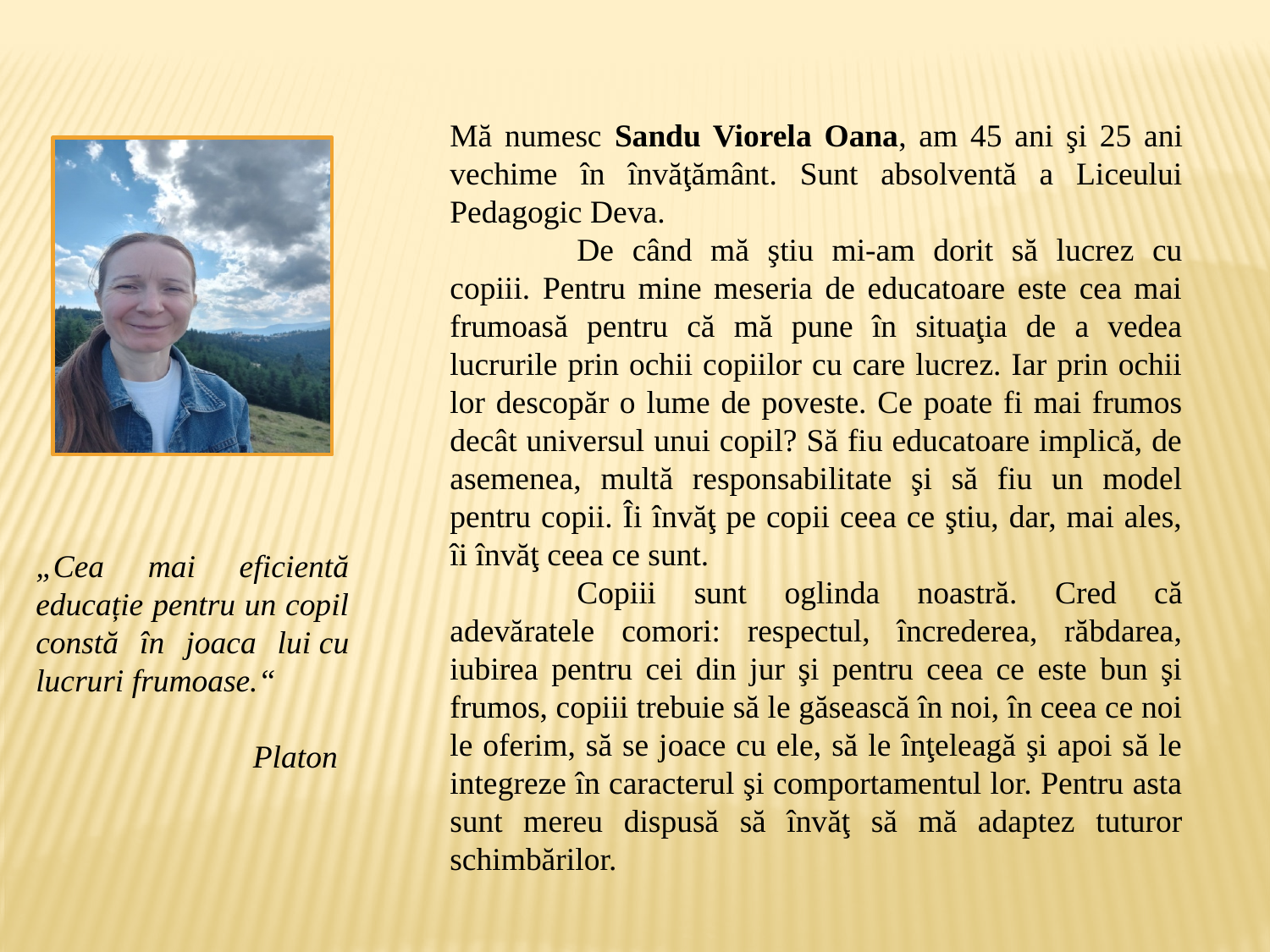

Mă numesc Sandu Viorela Oana, am 45 ani şi 25 ani vechime în învăţământ. Sunt absolventă a Liceului Pedagogic Deva.
	De când mă ştiu mi-am dorit să lucrez cu copiii. Pentru mine meseria de educatoare este cea mai frumoasă pentru că mă pune în situaţia de a vedea lucrurile prin ochii copiilor cu care lucrez. Iar prin ochii lor descopăr o lume de poveste. Ce poate fi mai frumos decât universul unui copil? Să fiu educatoare implică, de asemenea, multă responsabilitate şi să fiu un model pentru copii. Îi învăţ pe copii ceea ce ştiu, dar, mai ales, îi învăţ ceea ce sunt.
	Copiii sunt oglinda noastră. Cred că adevăratele comori: respectul, încrederea, răbdarea, iubirea pentru cei din jur şi pentru ceea ce este bun şi frumos, copiii trebuie să le găsească în noi, în ceea ce noi le oferim, să se joace cu ele, să le înţeleagă şi apoi să le integreze în caracterul şi comportamentul lor. Pentru asta sunt mereu dispusă să învăţ să mă adaptez tuturor schimbărilor.

„Cea mai eficientă educație pentru un copil constă în joaca lui cu lucruri frumoase.“
                                                                  Platon